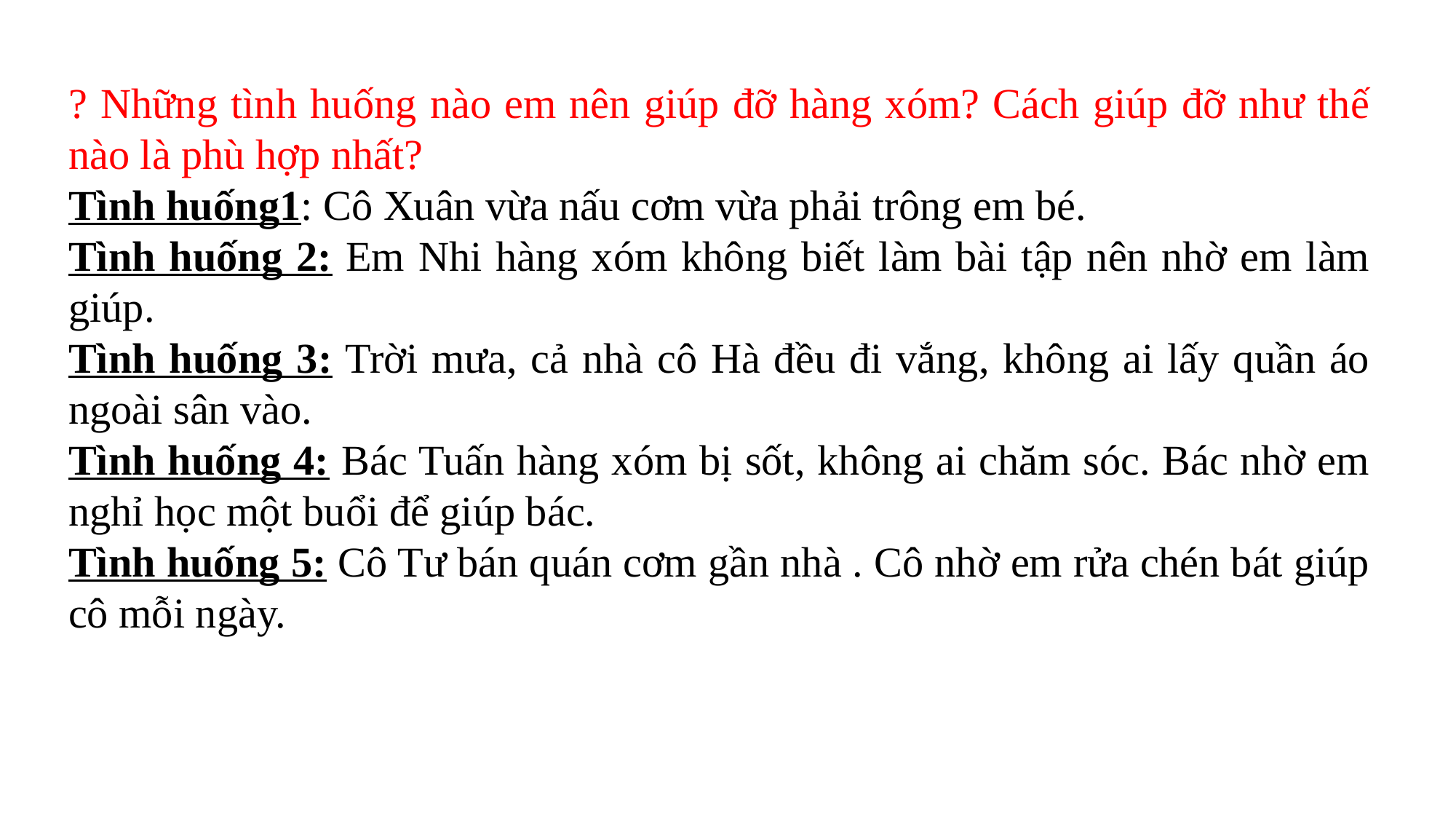

? Những tình huống nào em nên giúp đỡ hàng xóm? Cách giúp đỡ như thế nào là phù hợp nhất?
Tình huống1: Cô Xuân vừa nấu cơm vừa phải trông em bé.
Tình huống 2: Em Nhi hàng xóm không biết làm bài tập nên nhờ em làm giúp.
Tình huống 3: Trời mưa, cả nhà cô Hà đều đi vắng, không ai lấy quần áo ngoài sân vào.
Tình huống 4: Bác Tuấn hàng xóm bị sốt, không ai chăm sóc. Bác nhờ em nghỉ học một buổi để giúp bác.
Tình huống 5: Cô Tư bán quán cơm gần nhà . Cô nhờ em rửa chén bát giúp cô mỗi ngày.